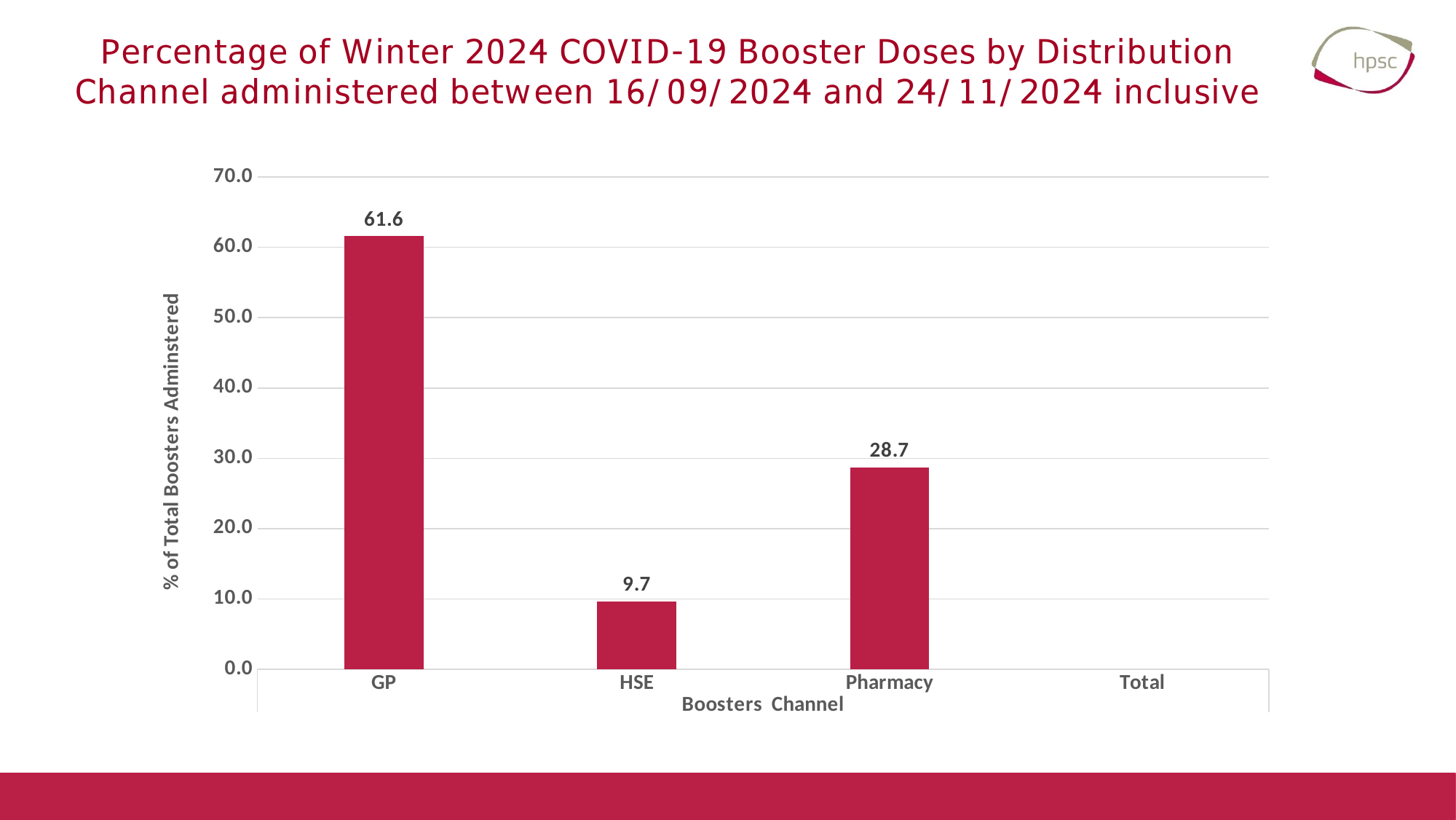

# Percentage of Winter 2024 COVID-19 Booster Doses by Distribution Channel administered between 16/09/2024 and 24/11/2024 inclusive

[unsupported chart]

15